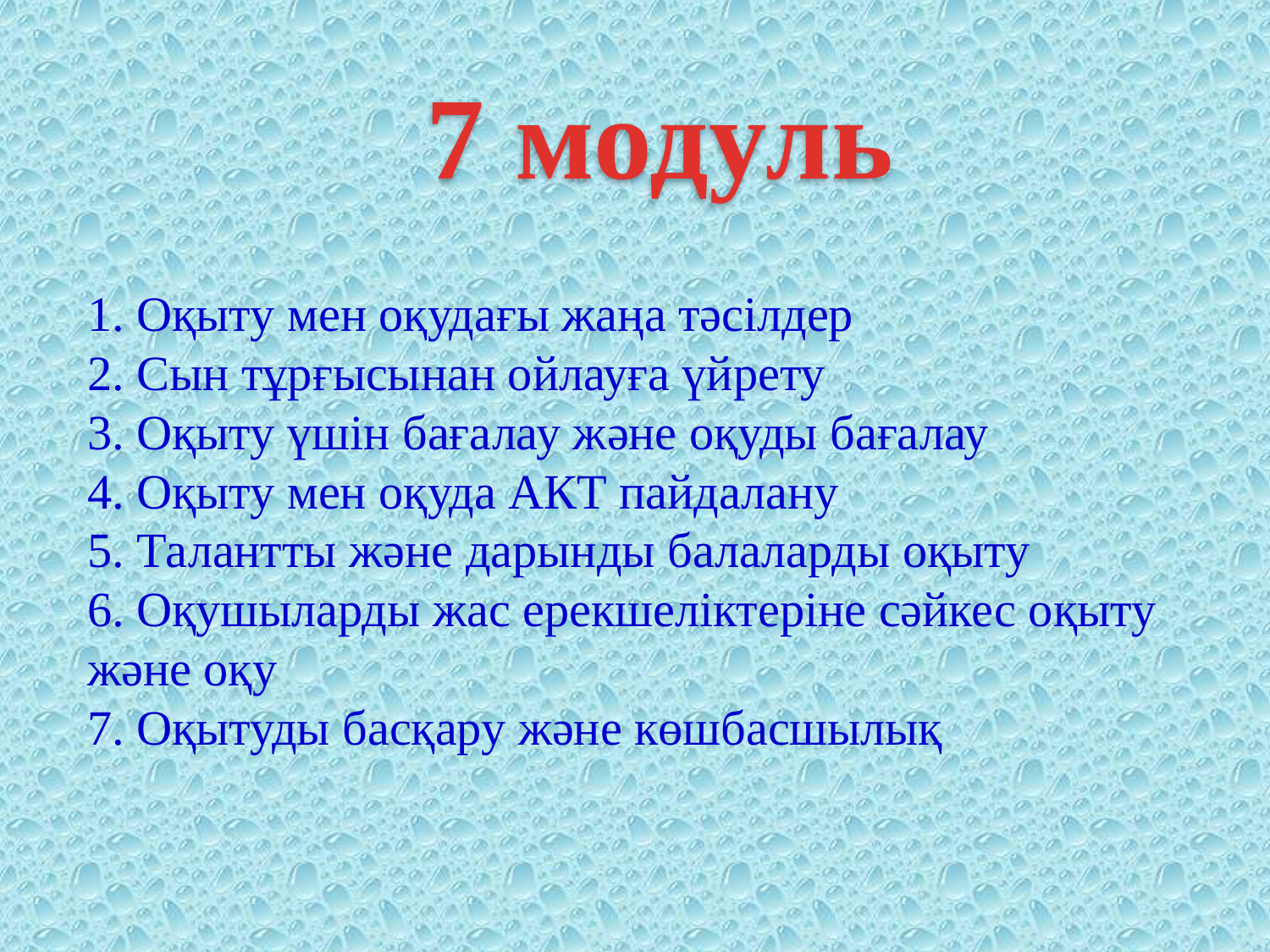

7 модуль

1. Оқыту мен оқудағы жаңа тәсілдер
2. Сын тұрғысынан ойлауға үйрету
3. Оқыту үшін бағалау және оқуды бағалау
4. Оқыту мен оқуда АКТ пайдалану
5. Талантты және дарынды балаларды оқыту
6. Оқушыларды жас ерекшеліктеріне сәйкес оқыту және оқу
7. Оқытуды басқару және көшбасшылық